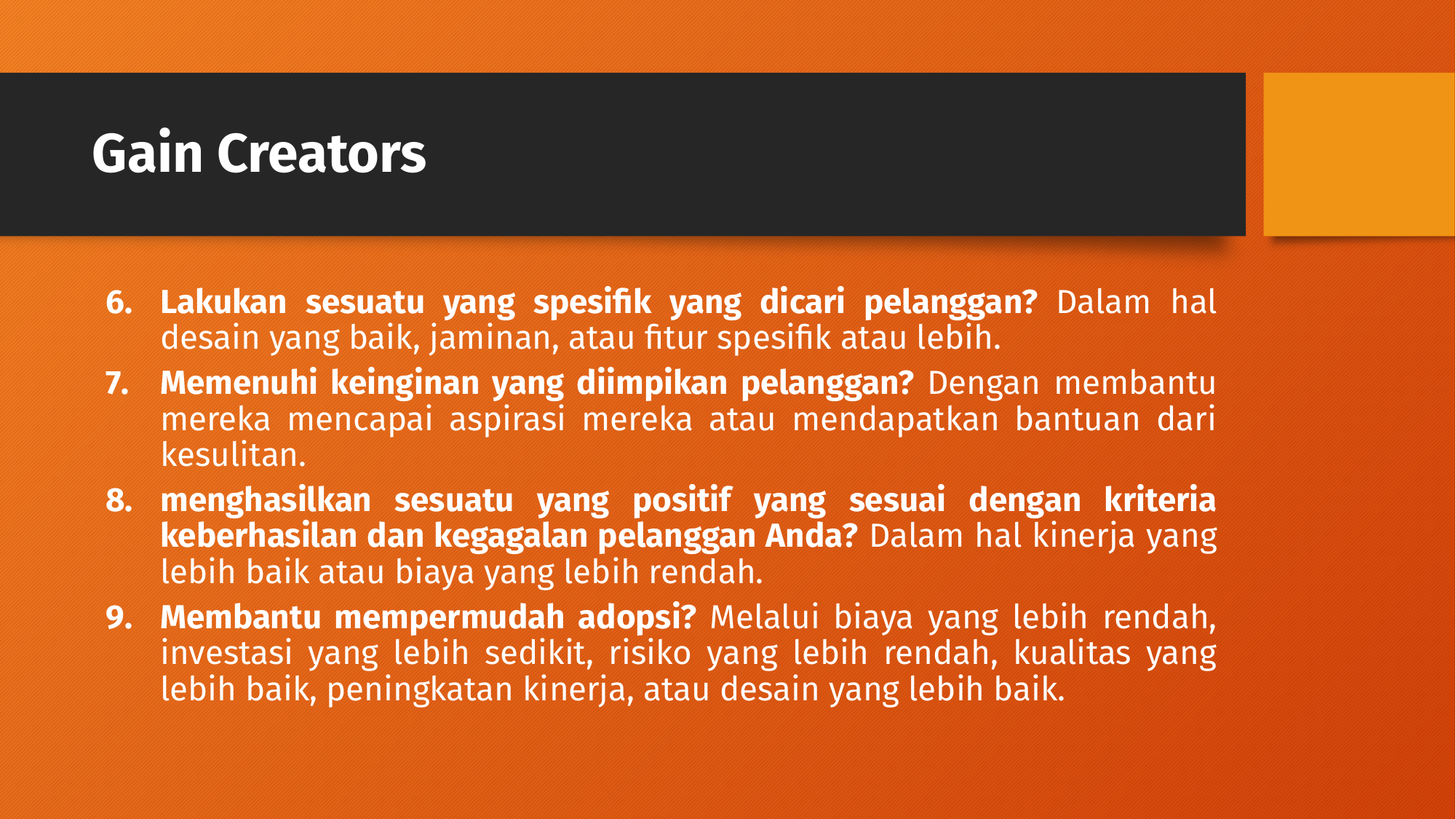

Gain Creators
Lakukan sesuatu yang spesifik yang dicari pelanggan? Dalam hal desain yang baik, jaminan, atau fitur spesifik atau lebih.
Memenuhi keinginan yang diimpikan pelanggan? Dengan membantu mereka mencapai aspirasi mereka atau mendapatkan bantuan dari kesulitan.
menghasilkan sesuatu yang positif yang sesuai dengan kriteria keberhasilan dan kegagalan pelanggan Anda? Dalam hal kinerja yang lebih baik atau biaya yang lebih rendah.
Membantu mempermudah adopsi? Melalui biaya yang lebih rendah, investasi yang lebih sedikit, risiko yang lebih rendah, kualitas yang lebih baik, peningkatan kinerja, atau desain yang lebih baik.